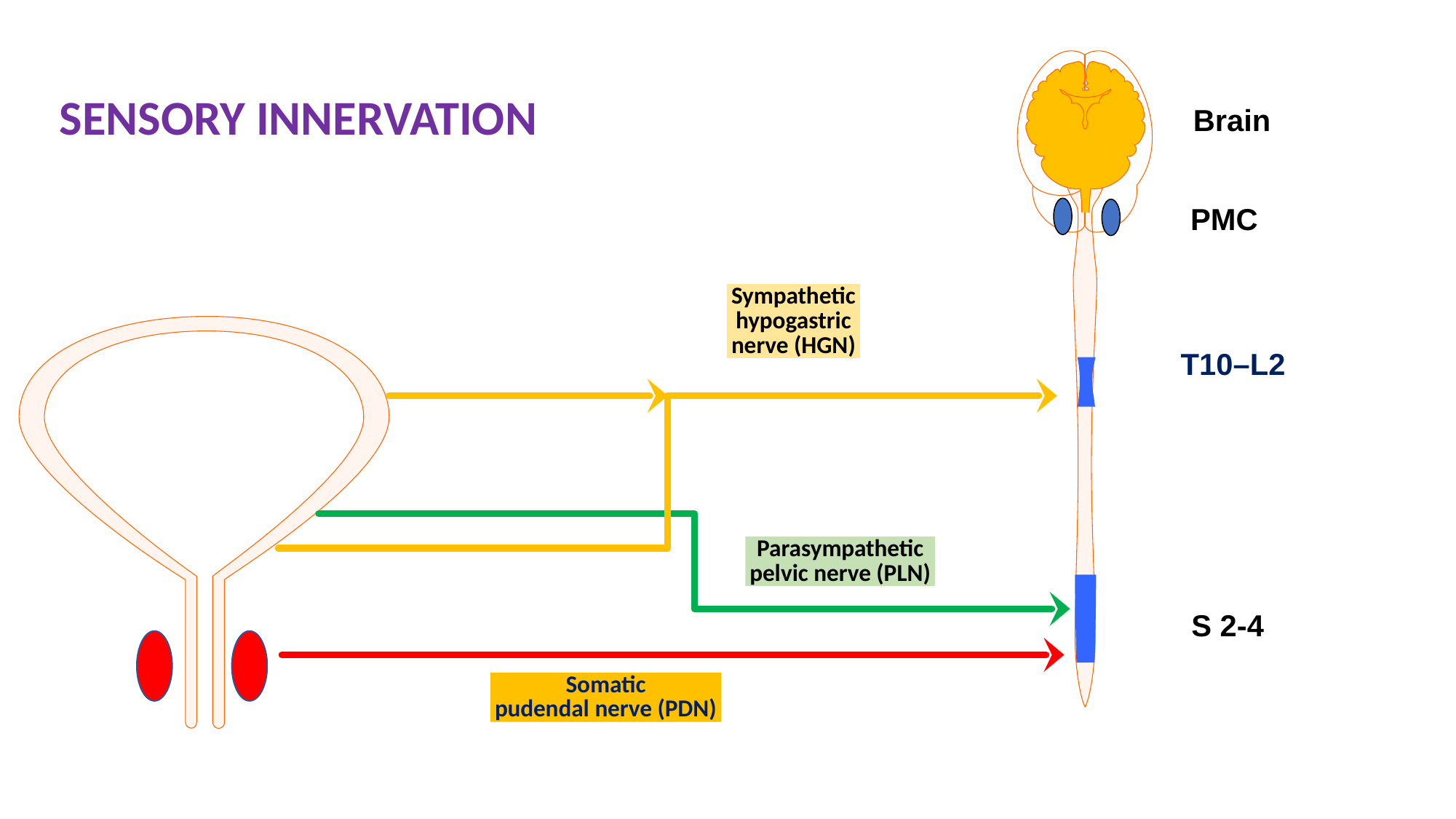

Brain

SENSORY INNERVATION

PMC

Sympathetic
hypogastric
nerve (HGN)

T10–L2

Parasympathetic
pelvic nerve (PLN)

S 2-4

Somatic
pudendal nerve (PDN)